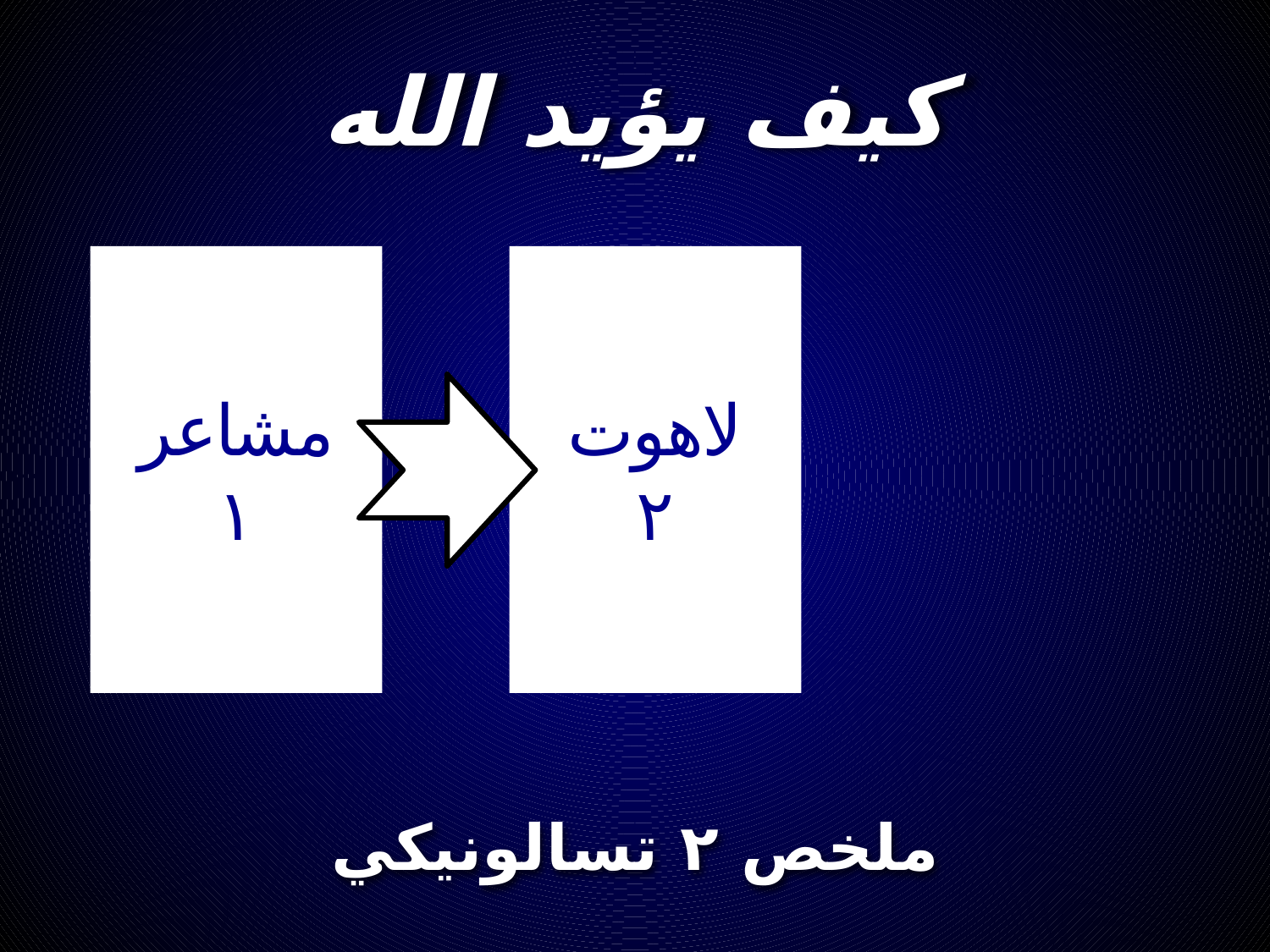

كيف يؤيد الله
مشاعر
١
لاهوت
٢

# ملخص ٢ تسالونيكي